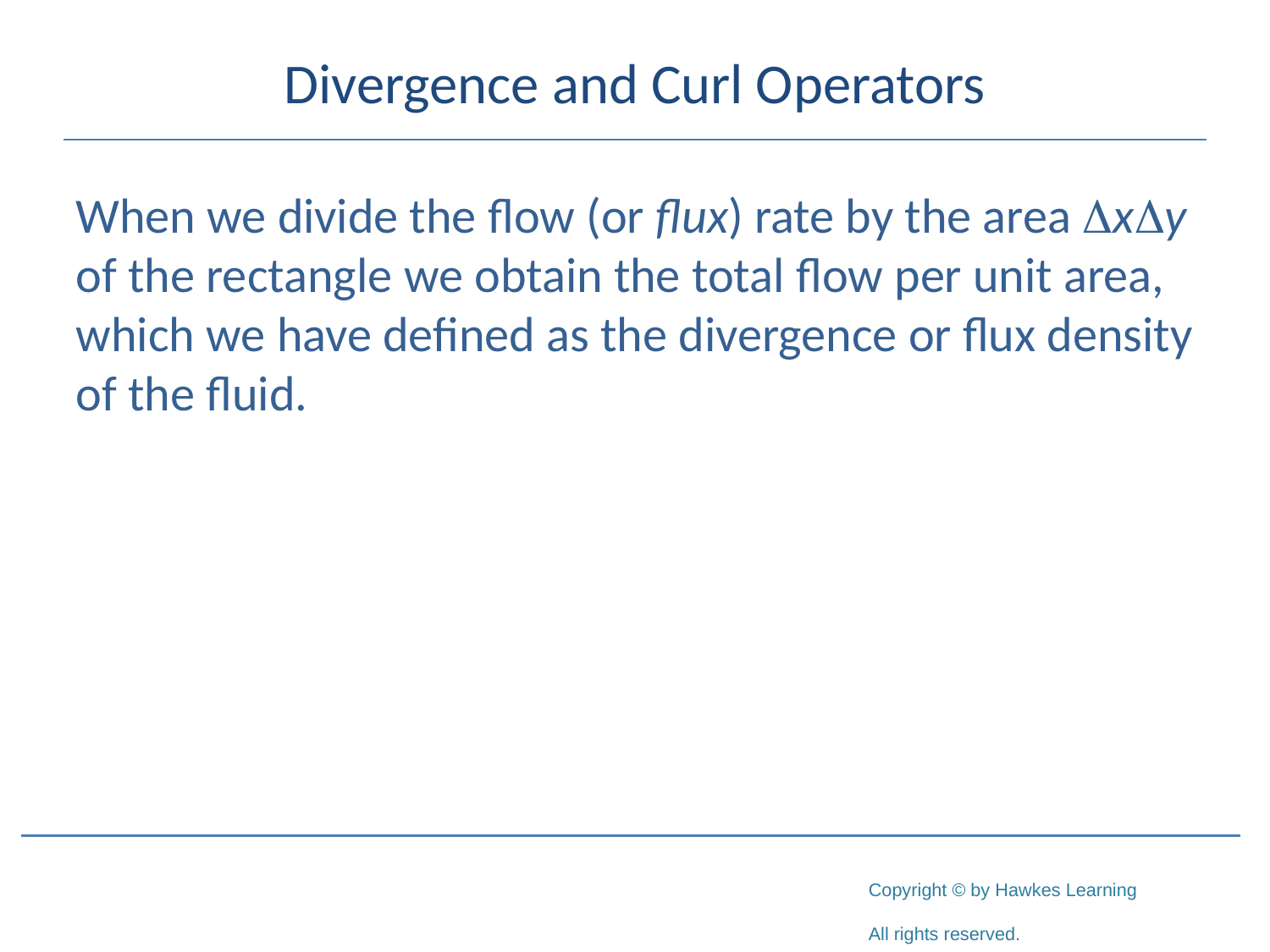

# Divergence and Curl Operators
When we divide the flow (or flux) rate by the area ΔxΔy of the rectangle we obtain the total flow per unit area, which we have defined as the divergence or flux density of the fluid.